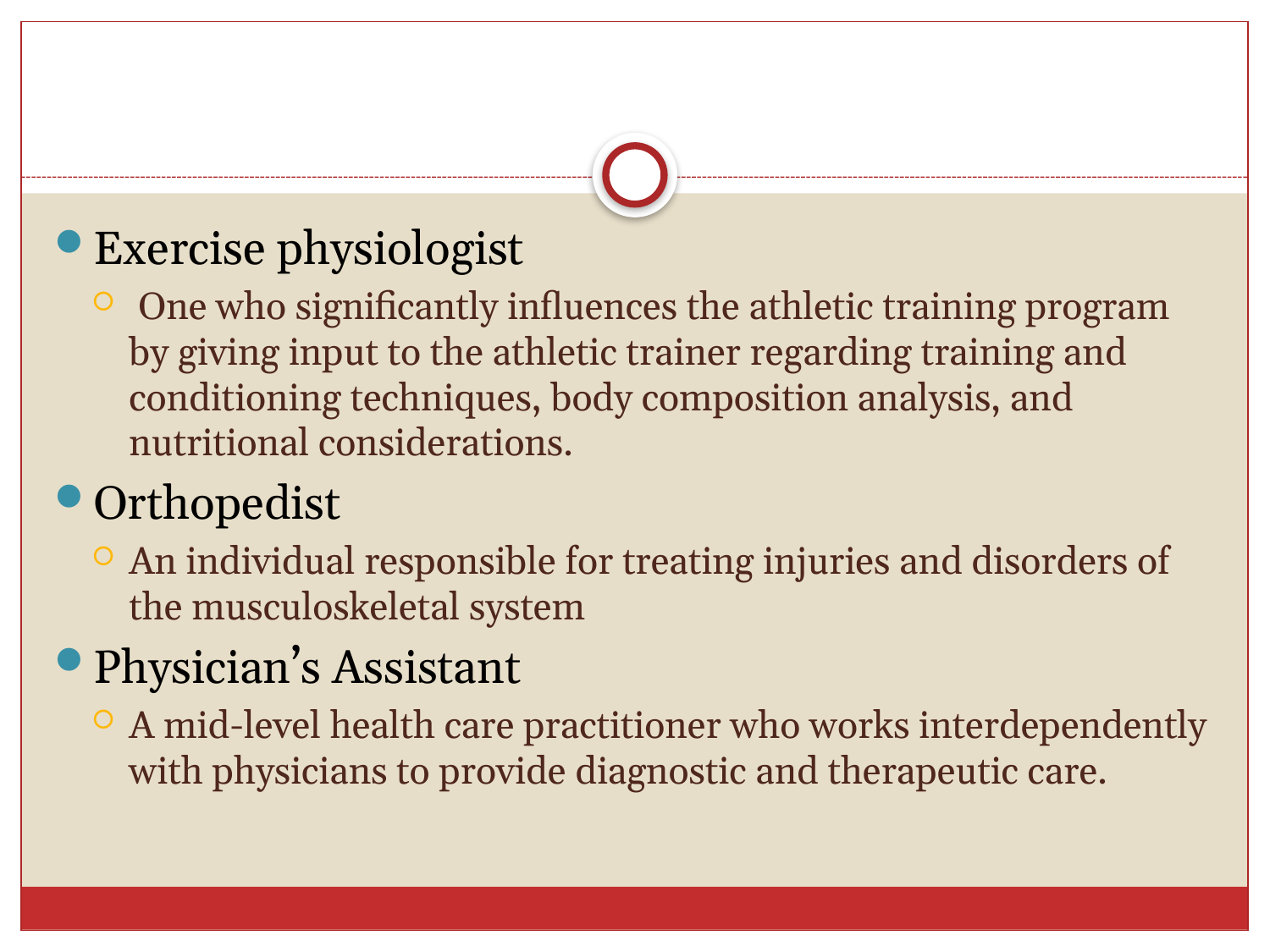

#
Exercise physiologist
 One who significantly influences the athletic training program by giving input to the athletic trainer regarding training and conditioning techniques, body composition analysis, and nutritional considerations.
Orthopedist
An individual responsible for treating injuries and disorders of the musculoskeletal system
Physician’s Assistant
A mid-level health care practitioner who works interdependently with physicians to provide diagnostic and therapeutic care.